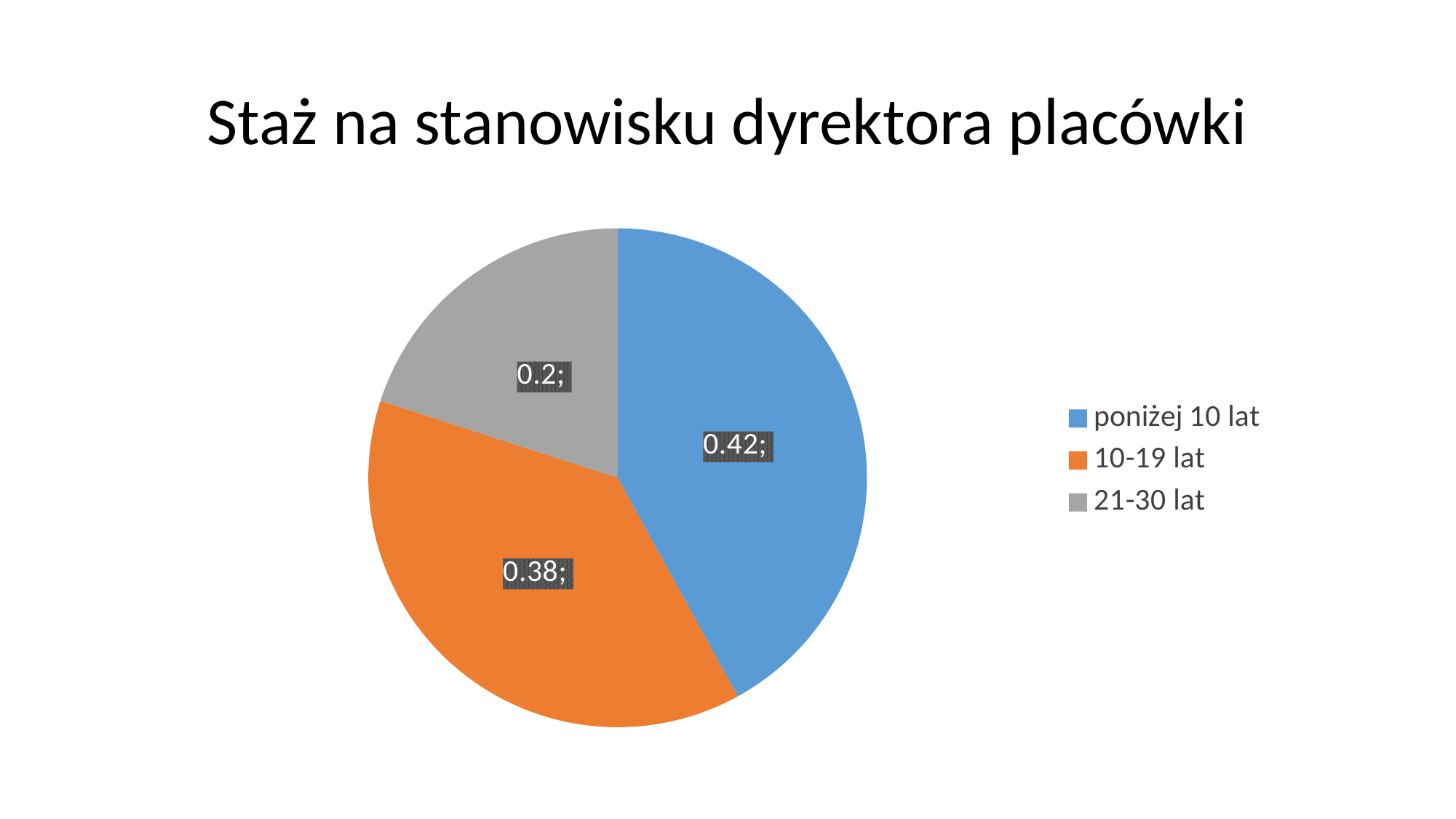

# Staż na stanowisku dyrektora placówki

### Chart

| Category | Sprzedaż |
|---|---|
| poniżej 10 lat | 0.42 |
| 10-19 lat | 0.38 |
| 21-30 lat | 0.2 |
| 4. kwartał | None |